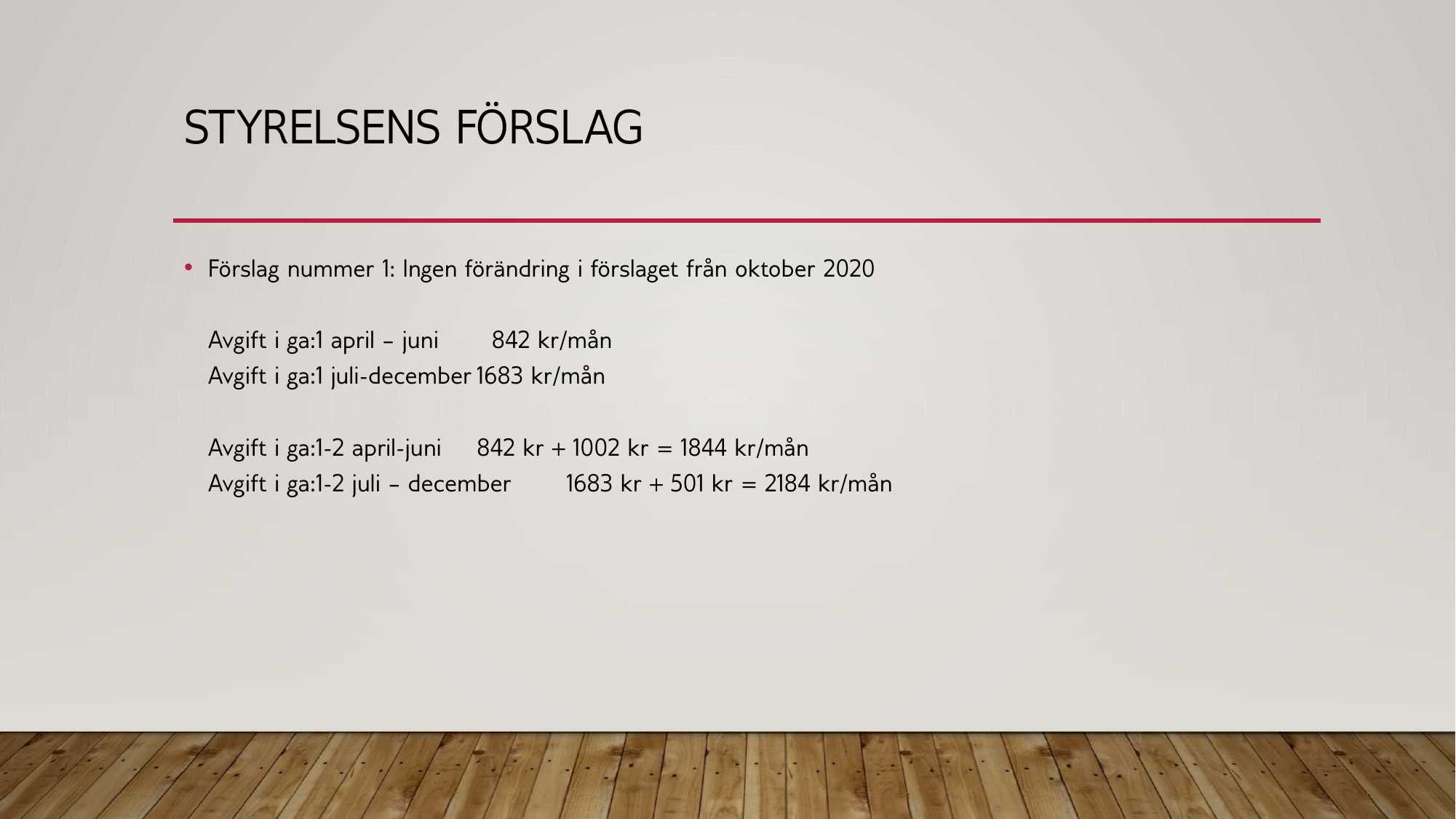

# Styrelsens förslag
Förslag nummer 1: Ingen förändring i förslaget från oktober 2020
Avgift i ga:1 april – juni		  842 kr/mån
Avgift i ga:1 juli-december	1683 kr/mån
Avgift i ga:1-2 april-juni		842 kr + 1002 kr = 1844 kr/mån
Avgift i ga:1-2 juli – december	1683 kr + 501 kr = 2184 kr/mån